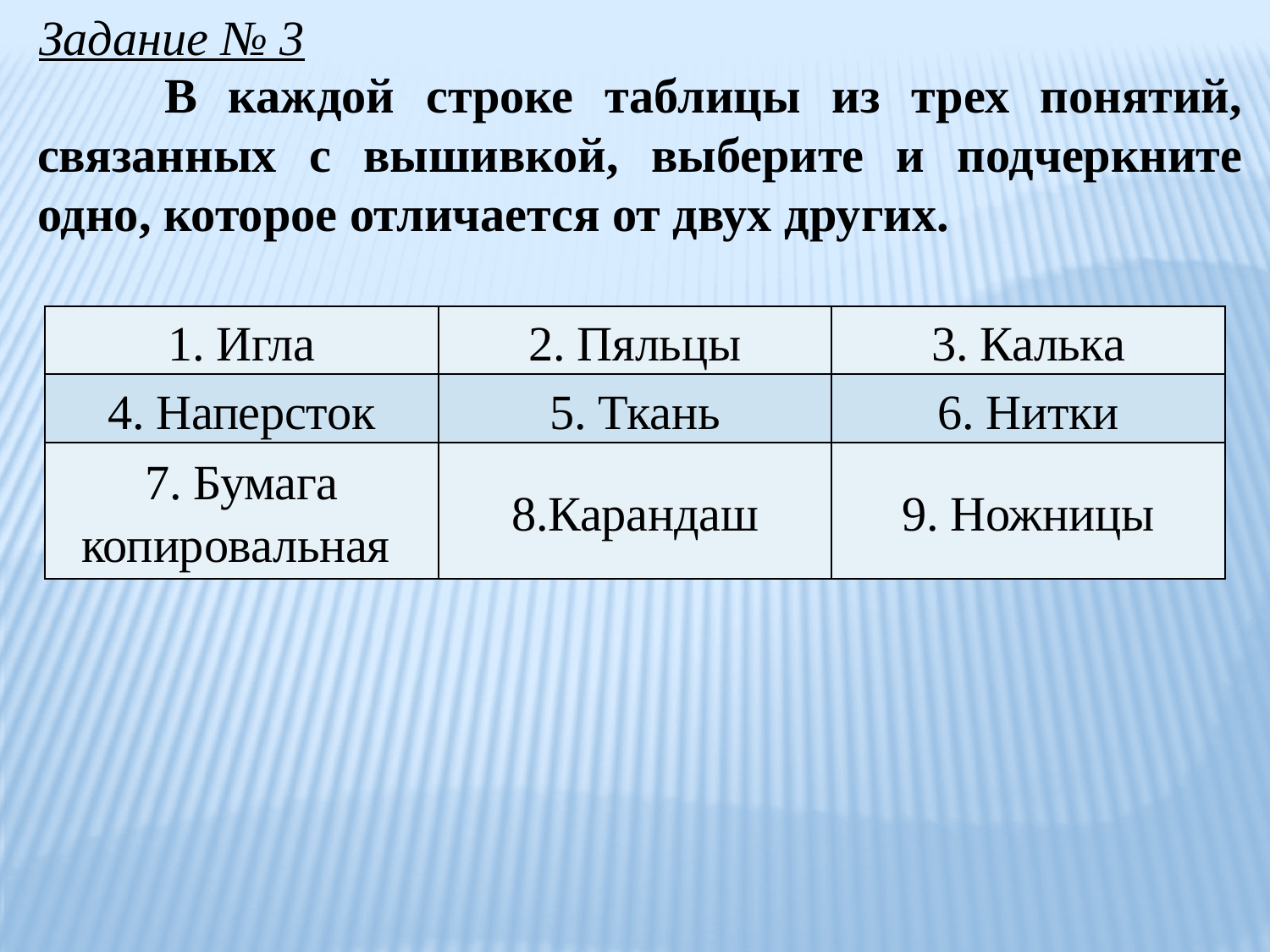

Задание № 3
	В каждой строке таблицы из трех понятий, связанных с вышивкой, выберите и подчеркните одно, которое отличается от двух других.
| 1. Игла | 2. Пяльцы | 3. Калька |
| --- | --- | --- |
| 4. Наперсток | 5. Ткань | 6. Нитки |
| 7. Бумага копировальная | 8.Карандаш | 9. Ножницы |